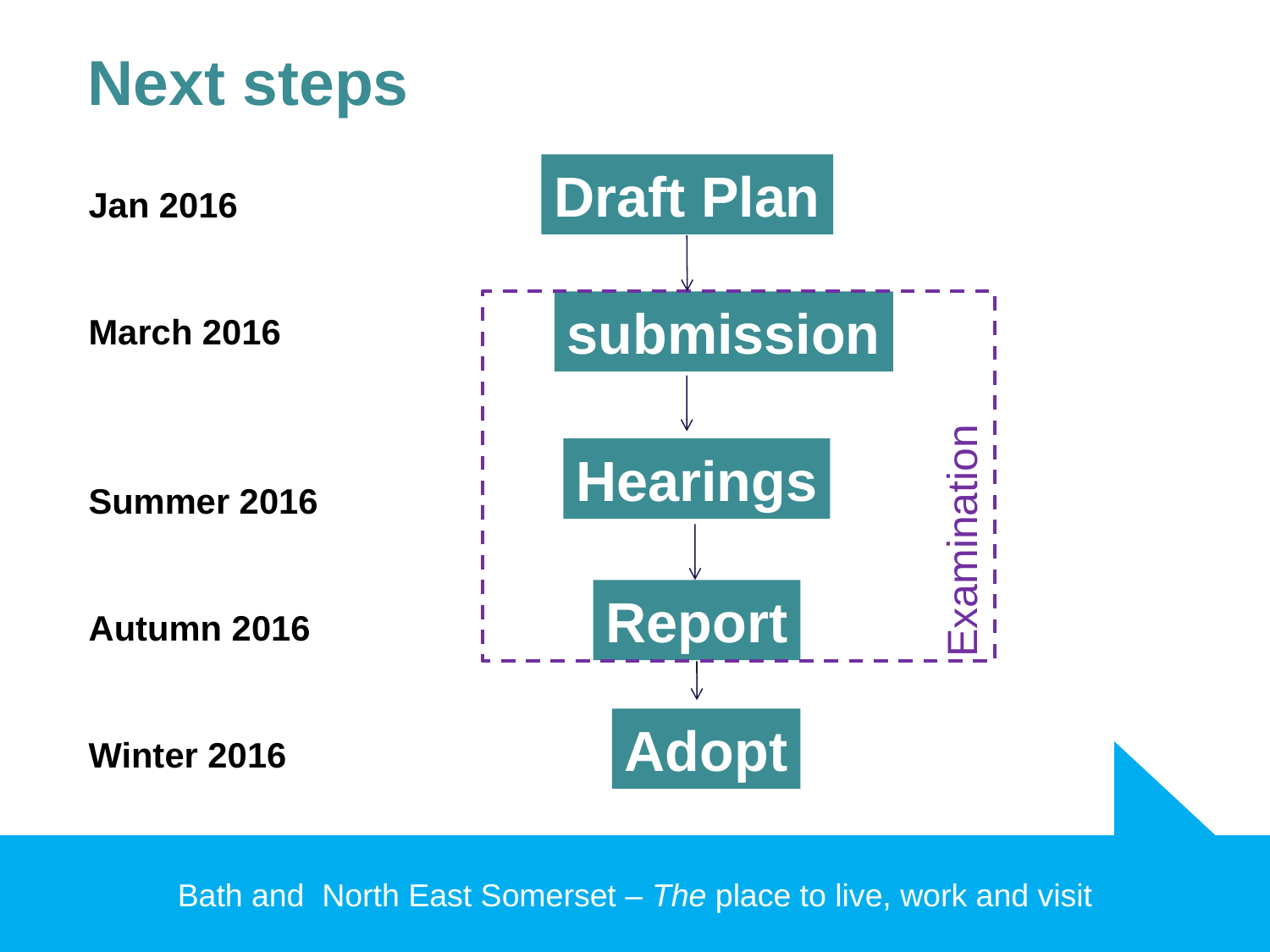

# Next steps
Draft Plan
Jan 2016

March 2016

Summer 2016

Autumn 2016

Winter 2016

submission
Hearings
Examination
Report
Adopt